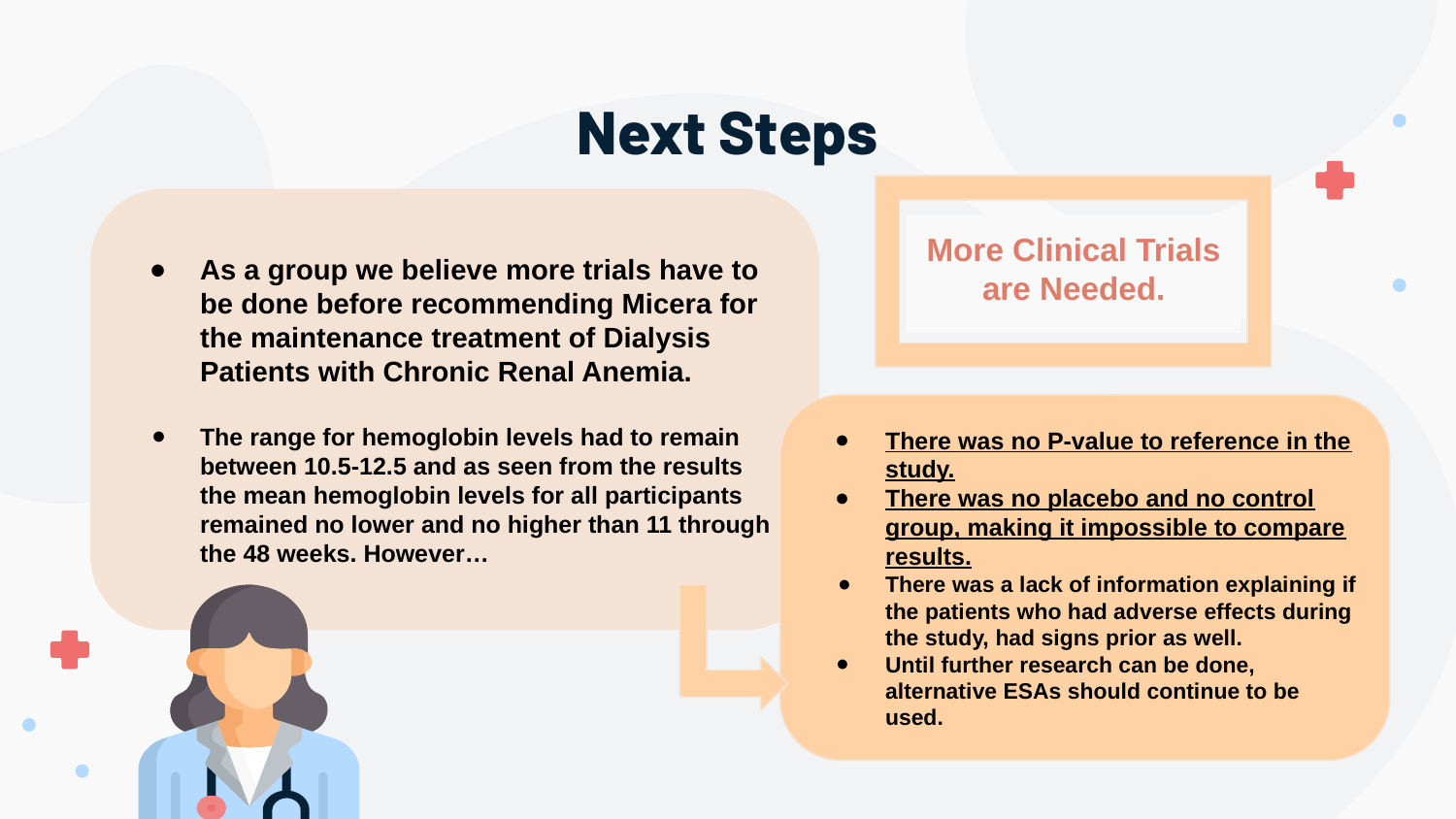

# Next Steps

As a group we believe more trials have to be done before recommending Micera for the maintenance treatment of Dialysis Patients with Chronic Renal Anemia.

The range for hemoglobin levels had to remain between 10.5-12.5 and as seen from the results the mean hemoglobin levels for all participants remained no lower and no higher than 11 through the 48 weeks. However…
More Clinical Trials are Needed.
There was no P-value to reference in the study.
There was no placebo and no control group, making it impossible to compare results.
There was a lack of information explaining if the patients who had adverse effects during the study, had signs prior as well.
Until further research can be done, alternative ESAs should continue to be used.